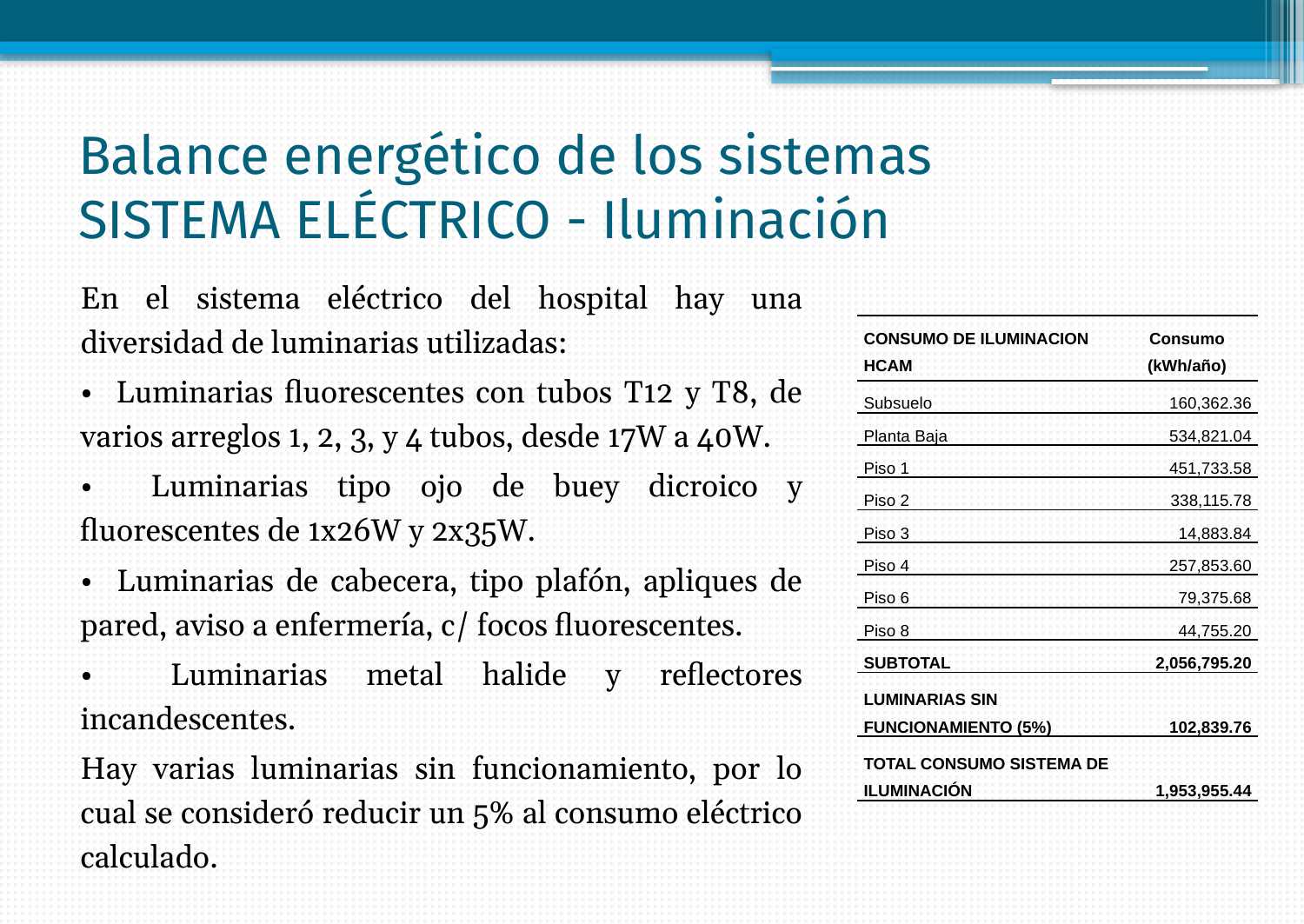

# Balance energético de los sistemas SISTEMA ELÉCTRICO - Iluminación
	En el sistema eléctrico del hospital hay una diversidad de luminarias utilizadas:
	•  Luminarias fluorescentes con tubos T12 y T8, de varios arreglos 1, 2, 3, y 4 tubos, desde 17W a 40W.
	•  Luminarias tipo ojo de buey dicroico y fluorescentes de 1x26W y 2x35W.
	•  Luminarias de cabecera, tipo plafón, apliques de pared, aviso a enfermería, c/ focos fluorescentes.
	•  Luminarias metal halide y reflectores incandescentes.
	Hay varias luminarias sin funcionamiento, por lo cual se consideró reducir un 5% al consumo eléctrico calculado.

| CONSUMO DE ILUMINACION HCAM | Consumo (kWh/año) |
| --- | --- |
| Subsuelo | 160,362.36 |
| Planta Baja | 534,821.04 |
| Piso 1 | 451,733.58 |
| Piso 2 | 338,115.78 |
| Piso 3 | 14,883.84 |
| Piso 4 | 257,853.60 |
| Piso 6 | 79,375.68 |
| Piso 8 | 44,755.20 |
| SUBTOTAL | 2,056,795.20 |
| LUMINARIAS SIN FUNCIONAMIENTO (5%) | 102,839.76 |
| TOTAL CONSUMO SISTEMA DE ILUMINACIÓN | 1,953,955.44 |